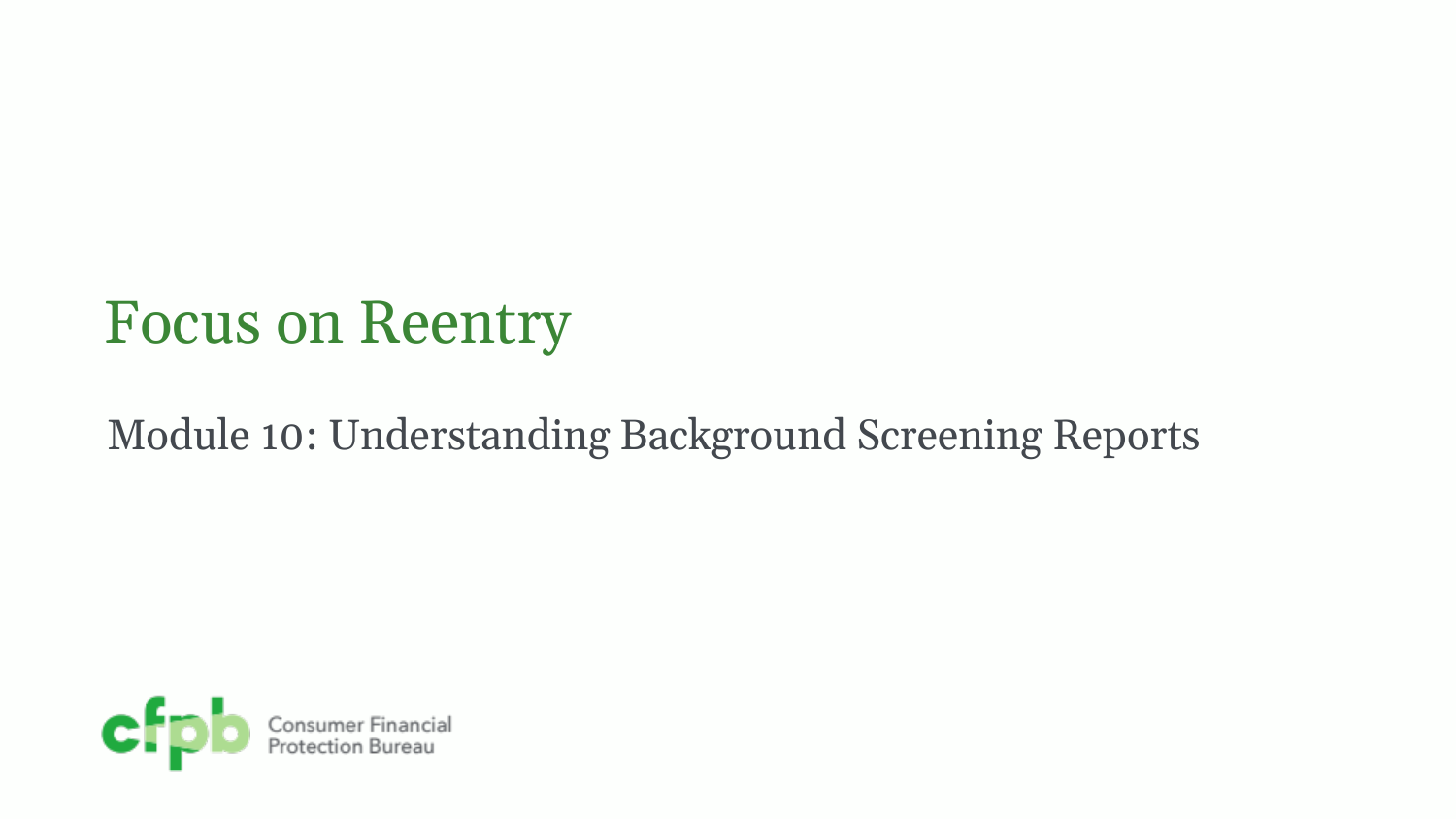

# Focus on Reentry
Module 10: Understanding Background Screening Reports